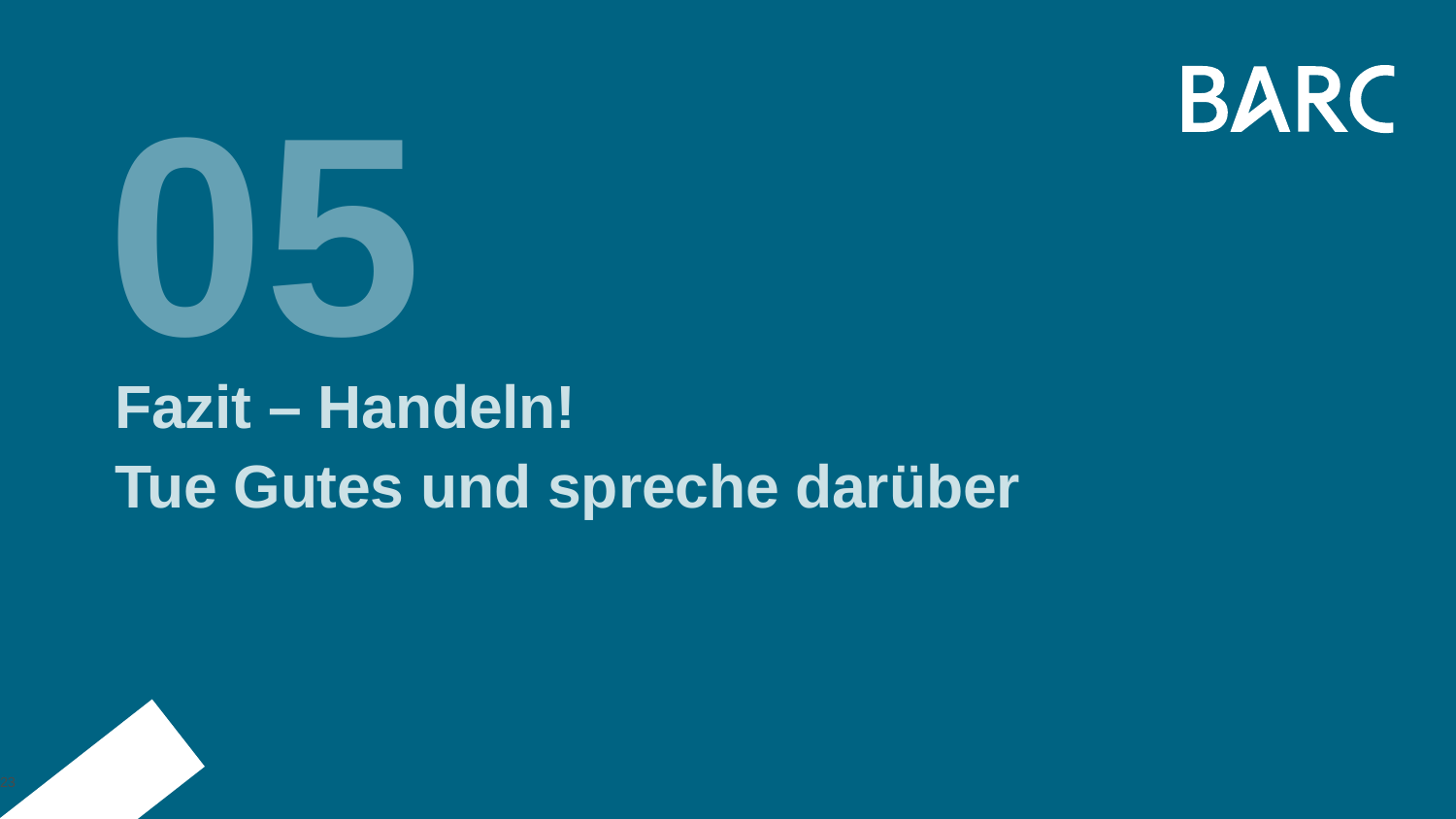

05
# Fazit – Handeln! Tue Gutes und spreche darüber

23